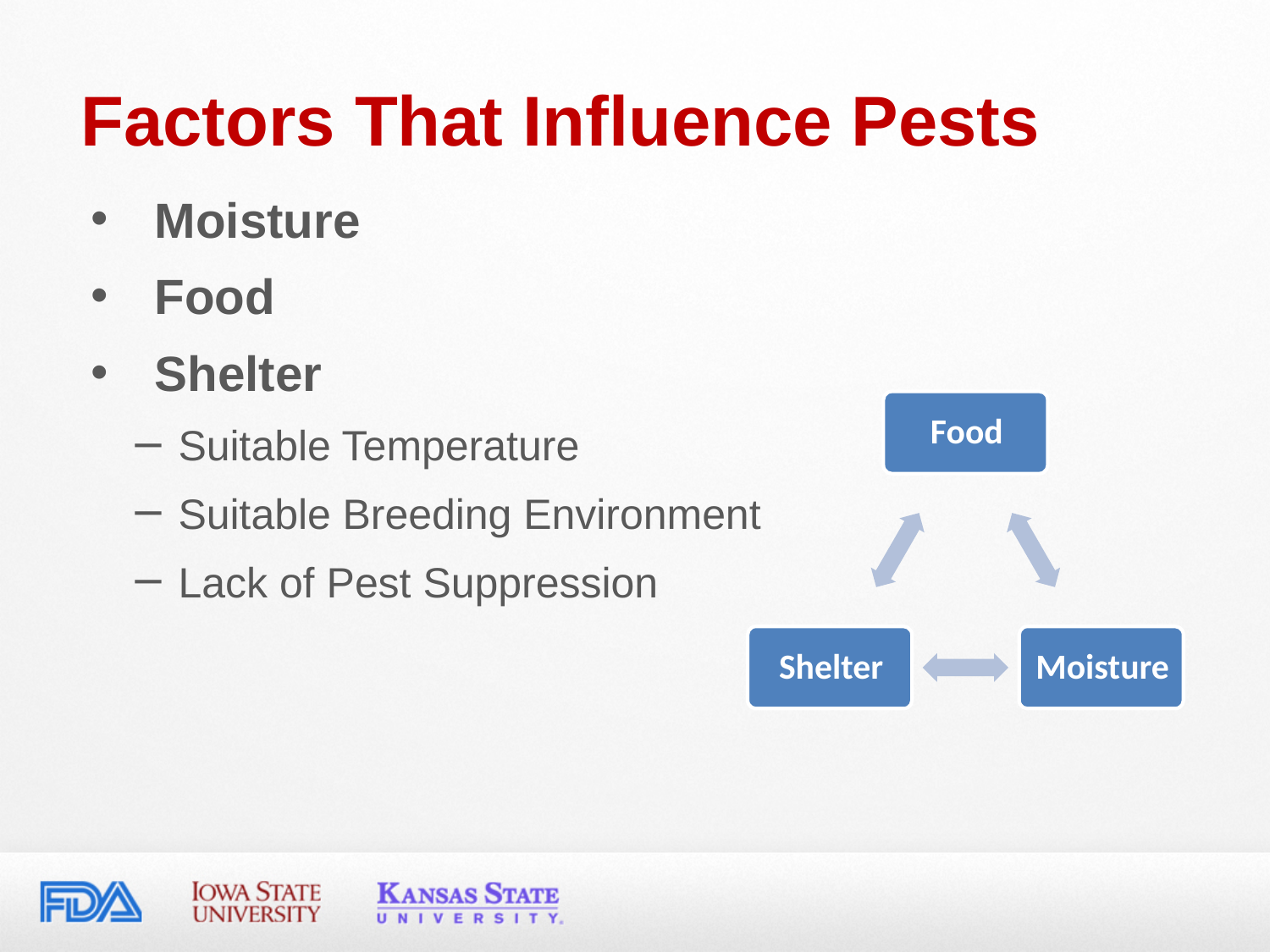

# Factors That Influence Pests
Moisture
Food
Shelter
Suitable Temperature
Suitable Breeding Environment
Lack of Pest Suppression
Food

Moisture

Shelter